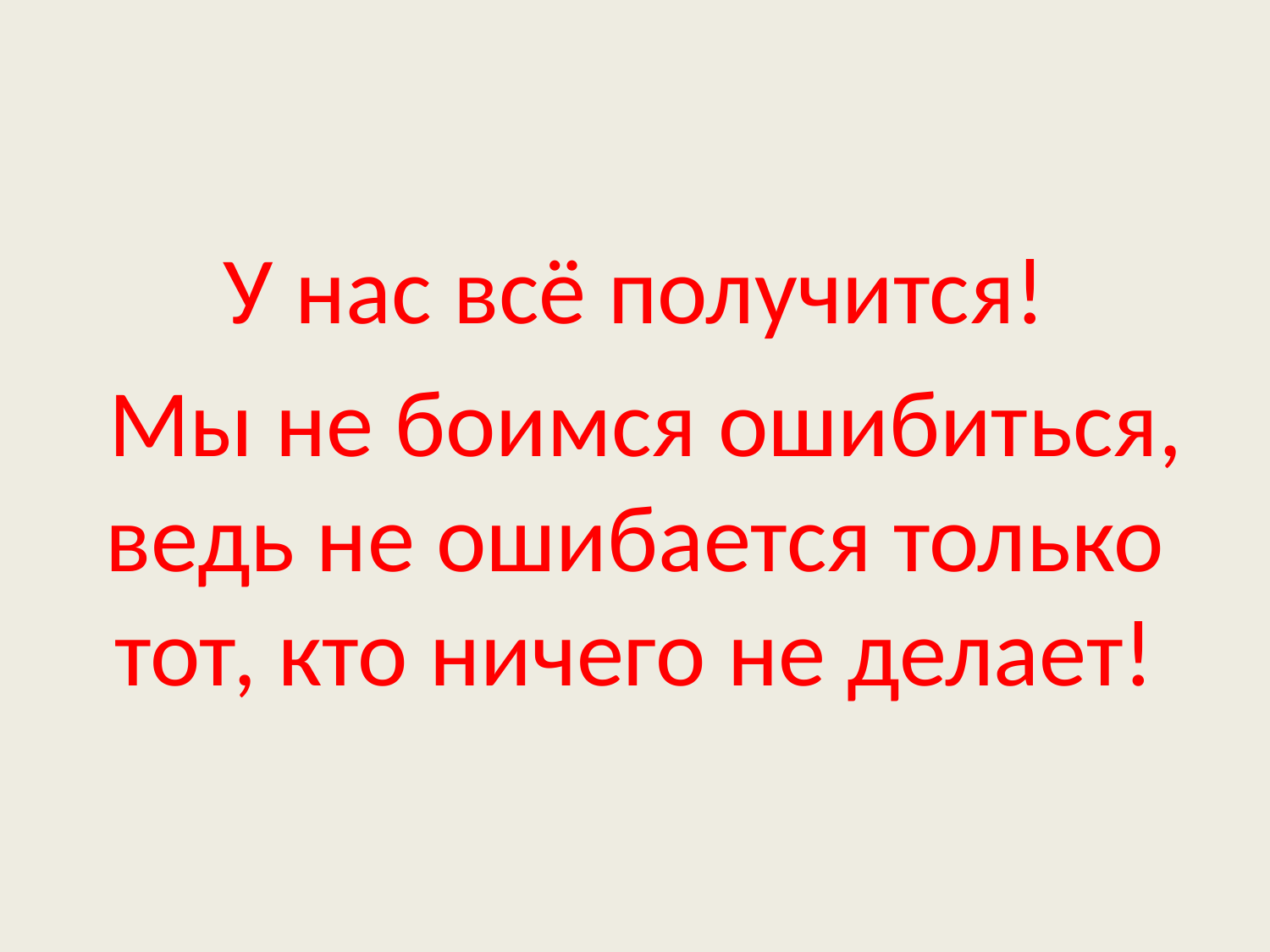

#
У нас всё получится!
 Мы не боимся ошибиться, ведь не ошибается только тот, кто ничего не делает!